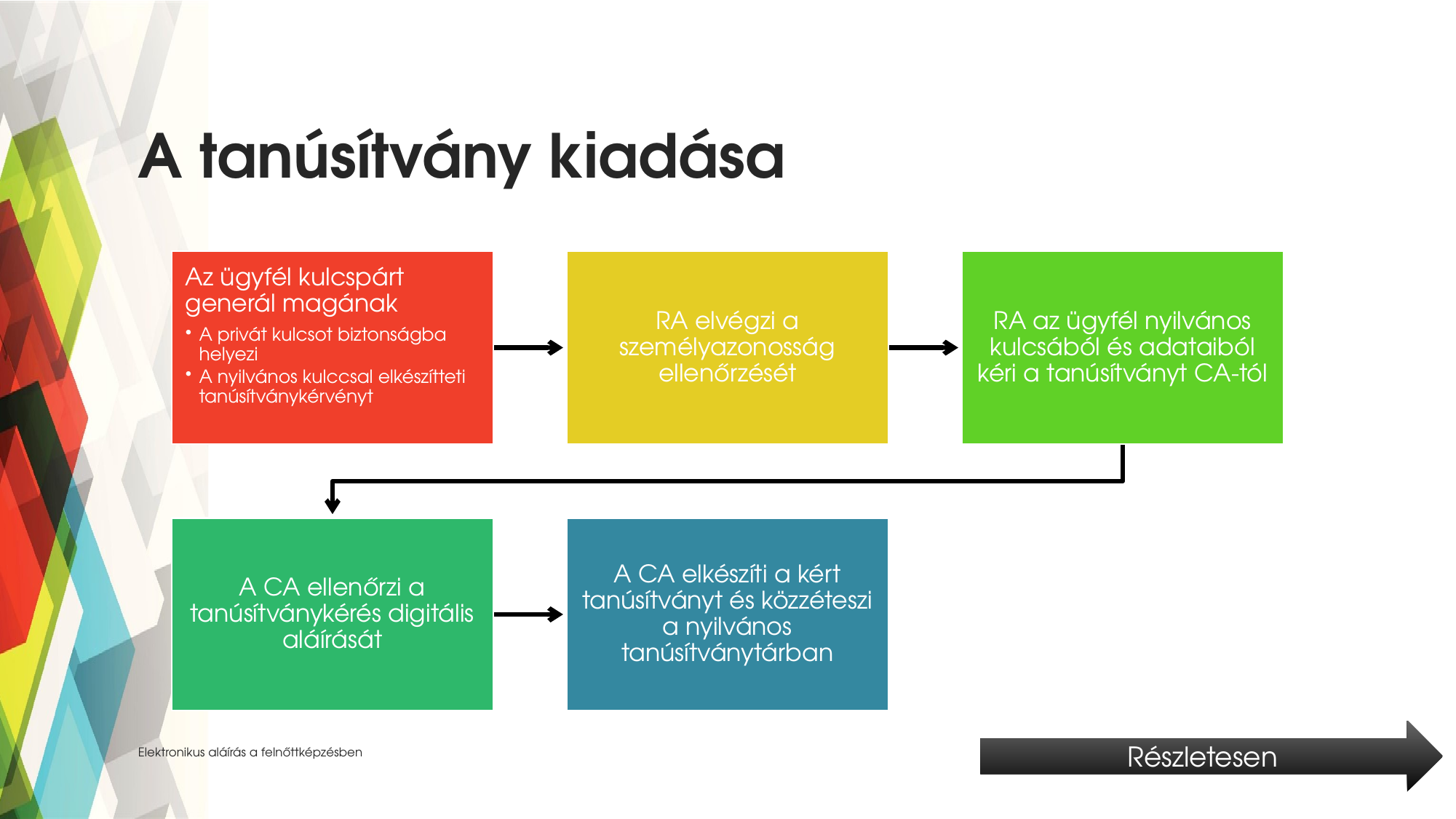

# A tanúsítvány kiadása

Az ügyfél kulcspárt generál magának
A privát kulcsot biztonságba helyezi
A nyilvános kulccsal elkészítteti tanúsítványkérvényt

RA elvégzi a személyazonosság ellenőrzését

RA az ügyfél nyilvános kulcsából és adataiból kéri a tanúsítványt CA-tól

A CA ellenőrzi a tanúsítványkérés digitális aláírását
A CA elkészíti a kért tanúsítványt és közzéteszi a nyilvános tanúsítványtárban
Elektronikus aláírás a felnőttképzésben
2021. 05. 12.
Részletesen
14